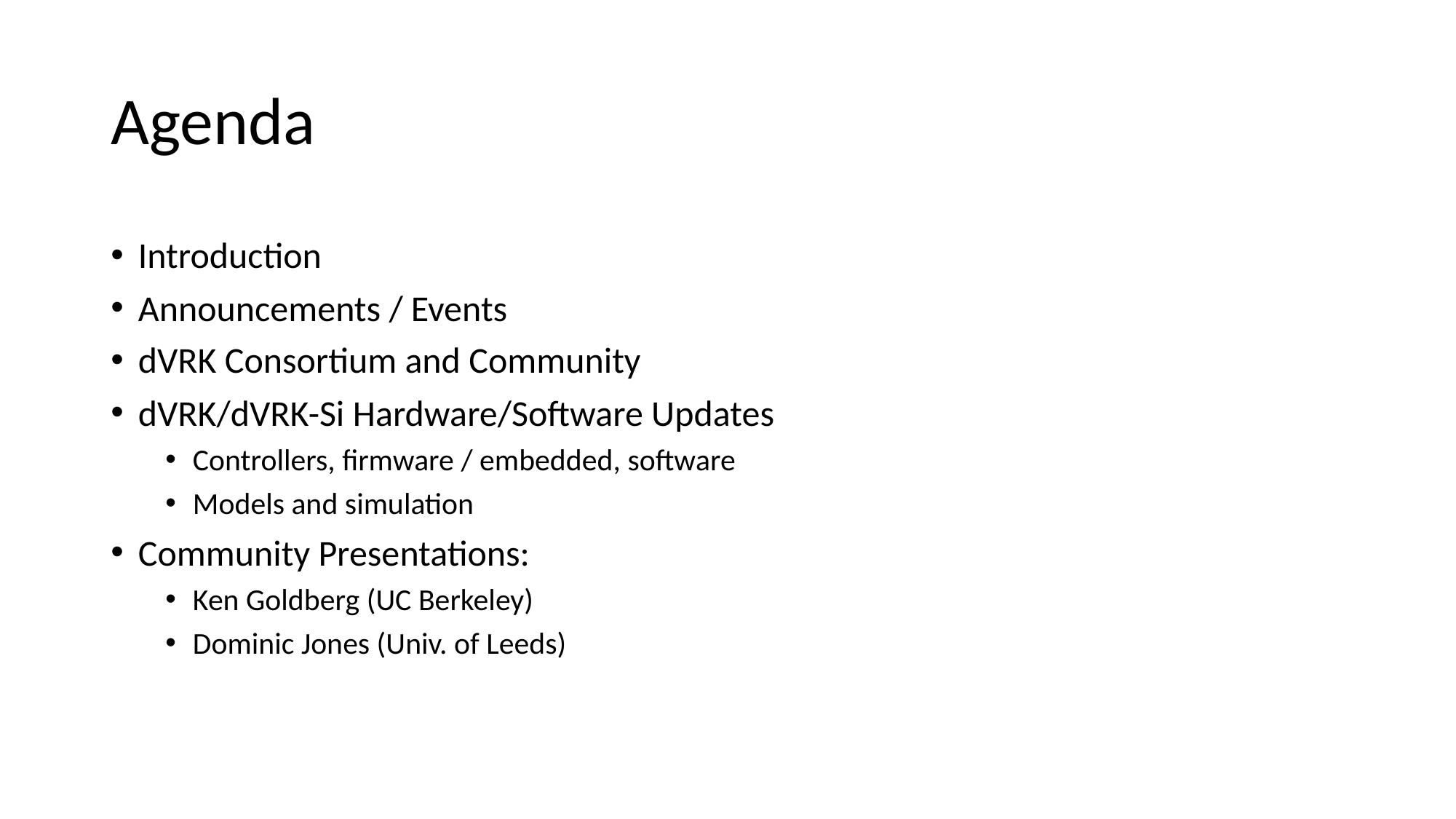

# Agenda
Introduction
Announcements / Events
dVRK Consortium and Community
dVRK/dVRK-Si Hardware/Software Updates
Controllers, firmware / embedded, software
Models and simulation
Community Presentations:
Ken Goldberg (UC Berkeley)
Dominic Jones (Univ. of Leeds)